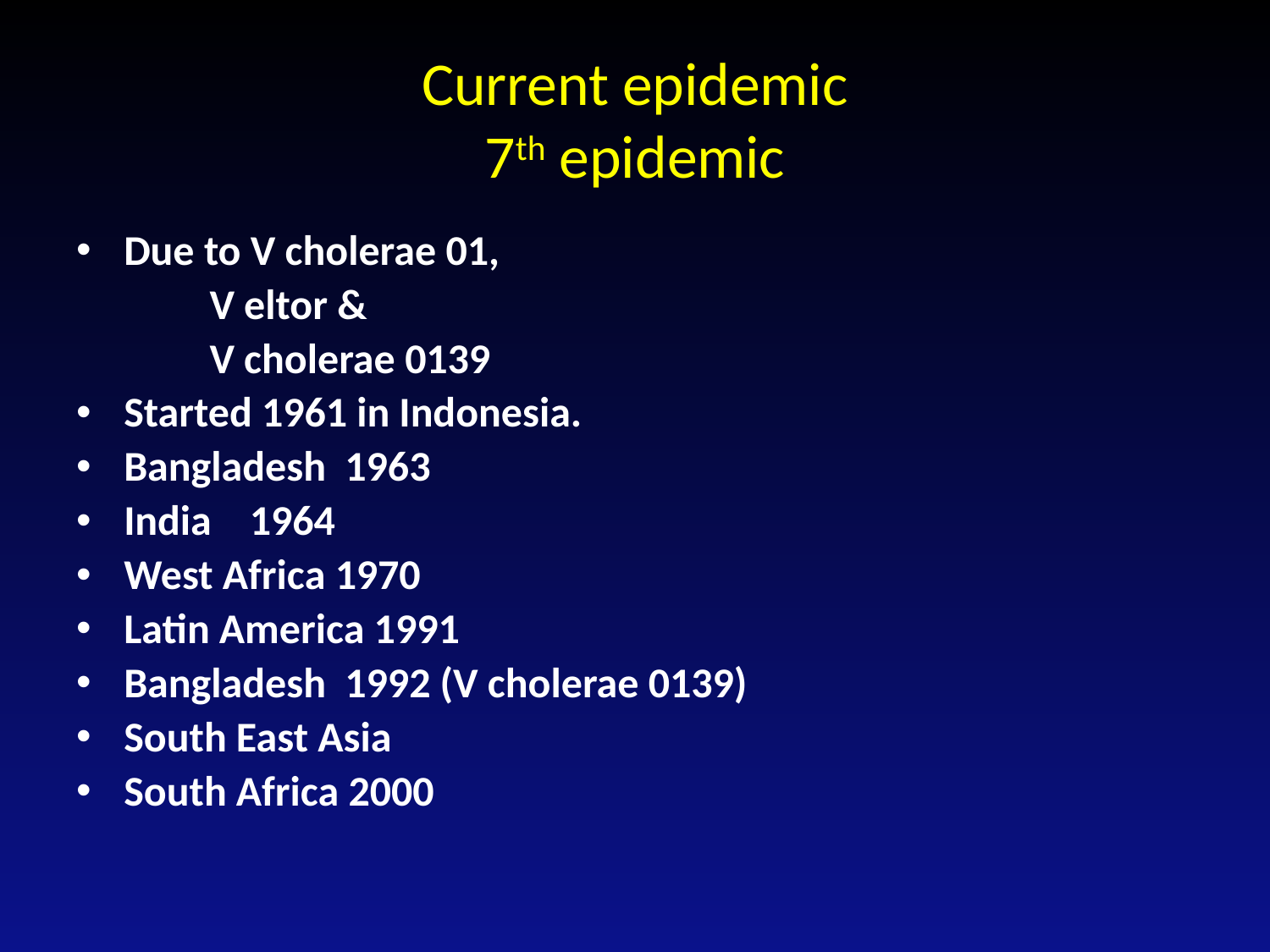

# Current epidemic 7th epidemic
Due to V cholerae 01,
              V eltor &
              V cholerae 0139
Started 1961 in Indonesia.
Bangladesh  1963
India    1964
West Africa 1970
Latin America 1991
Bangladesh  1992 (V cholerae 0139)
South East Asia
South Africa 2000